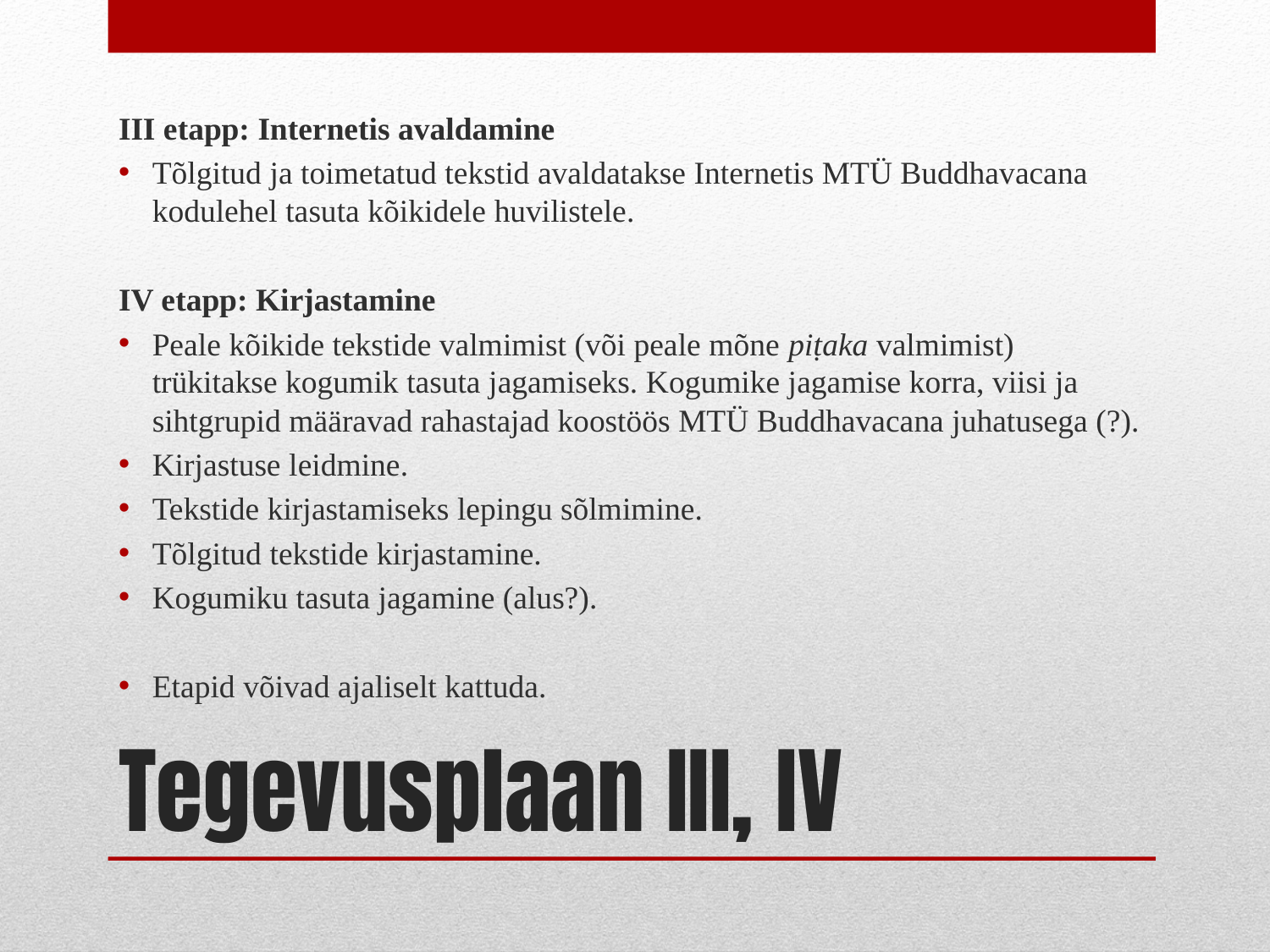

III etapp: Internetis avaldamine
Tõlgitud ja toimetatud tekstid avaldatakse Internetis MTÜ Buddhavacana kodulehel tasuta kõikidele huvilistele.

IV etapp: Kirjastamine
Peale kõikide tekstide valmimist (või peale mõne piṭaka valmimist) trükitakse kogumik tasuta jagamiseks. Kogumike jagamise korra, viisi ja sihtgrupid määravad rahastajad koostöös MTÜ Buddhavacana juhatusega (?).
Kirjastuse leidmine.
Tekstide kirjastamiseks lepingu sõlmimine.
Tõlgitud tekstide kirjastamine.
Kogumiku tasuta jagamine (alus?).

Etapid võivad ajaliselt kattuda.
# Tegevusplaan III, IV